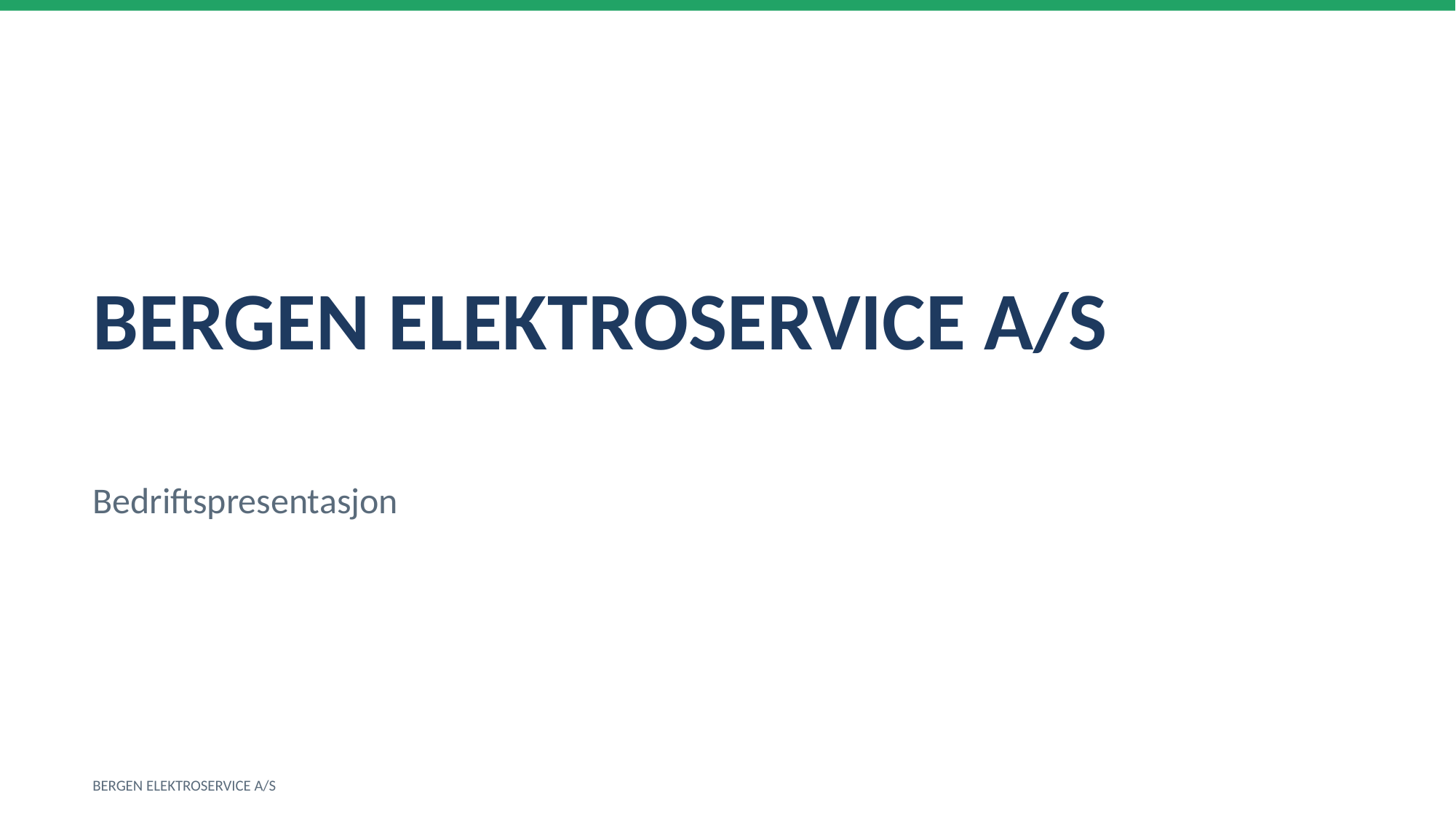

BERGEN ELEKTROSERVICE A/S
Bedriftspresentasjon
BERGEN ELEKTROSERVICE A/S